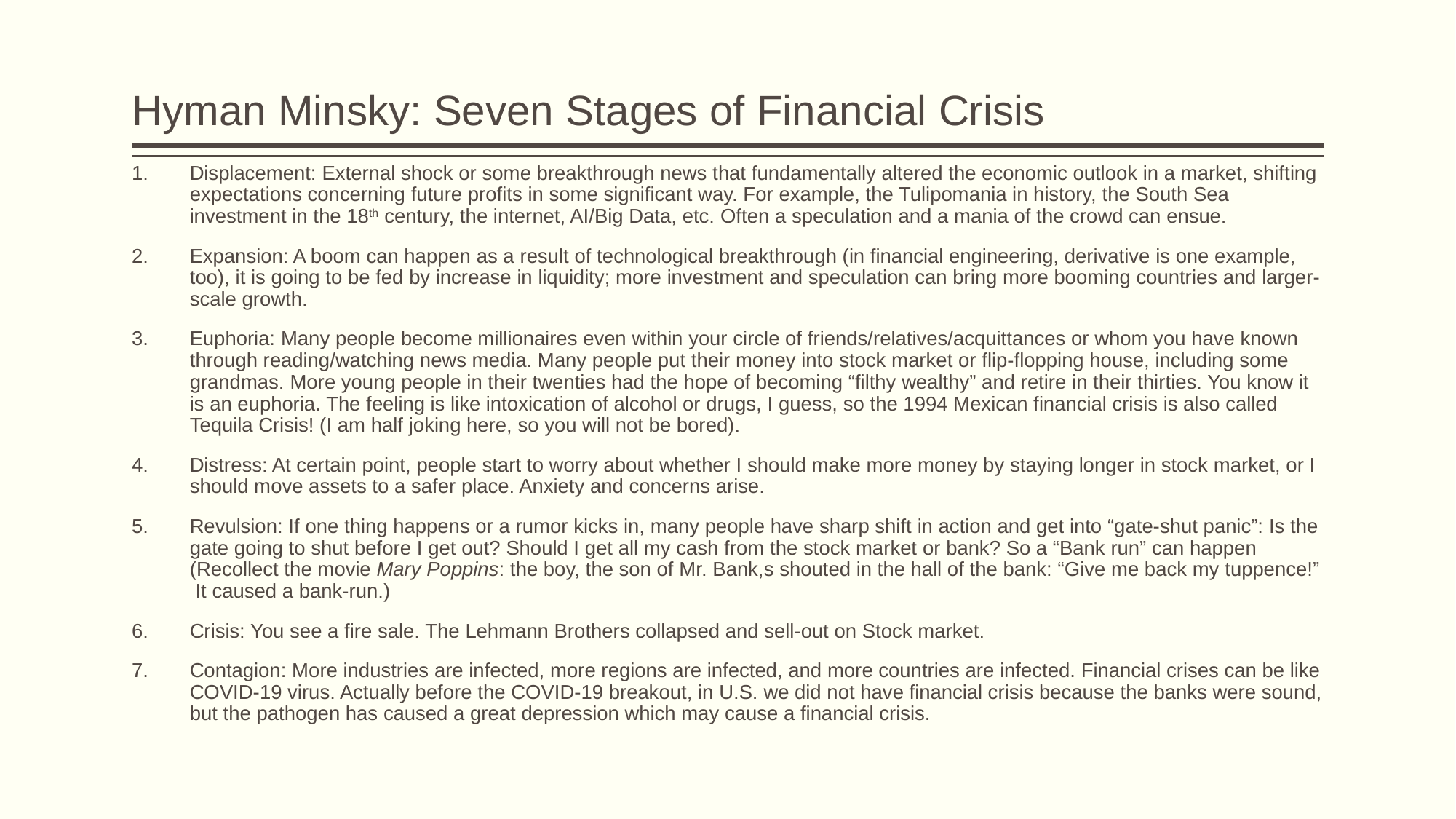

# Hyman Minsky: Seven Stages of Financial Crisis
Displacement: External shock or some breakthrough news that fundamentally altered the economic outlook in a market, shifting expectations concerning future profits in some significant way. For example, the Tulipomania in history, the South Sea investment in the 18th century, the internet, AI/Big Data, etc. Often a speculation and a mania of the crowd can ensue.
Expansion: A boom can happen as a result of technological breakthrough (in financial engineering, derivative is one example, too), it is going to be fed by increase in liquidity; more investment and speculation can bring more booming countries and larger-scale growth.
Euphoria: Many people become millionaires even within your circle of friends/relatives/acquittances or whom you have known through reading/watching news media. Many people put their money into stock market or flip-flopping house, including some grandmas. More young people in their twenties had the hope of becoming “filthy wealthy” and retire in their thirties. You know it is an euphoria. The feeling is like intoxication of alcohol or drugs, I guess, so the 1994 Mexican financial crisis is also called Tequila Crisis! (I am half joking here, so you will not be bored).
Distress: At certain point, people start to worry about whether I should make more money by staying longer in stock market, or I should move assets to a safer place. Anxiety and concerns arise.
Revulsion: If one thing happens or a rumor kicks in, many people have sharp shift in action and get into “gate-shut panic”: Is the gate going to shut before I get out? Should I get all my cash from the stock market or bank? So a “Bank run” can happen (Recollect the movie Mary Poppins: the boy, the son of Mr. Bank,s shouted in the hall of the bank: “Give me back my tuppence!”  It caused a bank-run.)
Crisis: You see a fire sale. The Lehmann Brothers collapsed and sell-out on Stock market.
Contagion: More industries are infected, more regions are infected, and more countries are infected. Financial crises can be like COVID-19 virus. Actually before the COVID-19 breakout, in U.S. we did not have financial crisis because the banks were sound, but the pathogen has caused a great depression which may cause a financial crisis.